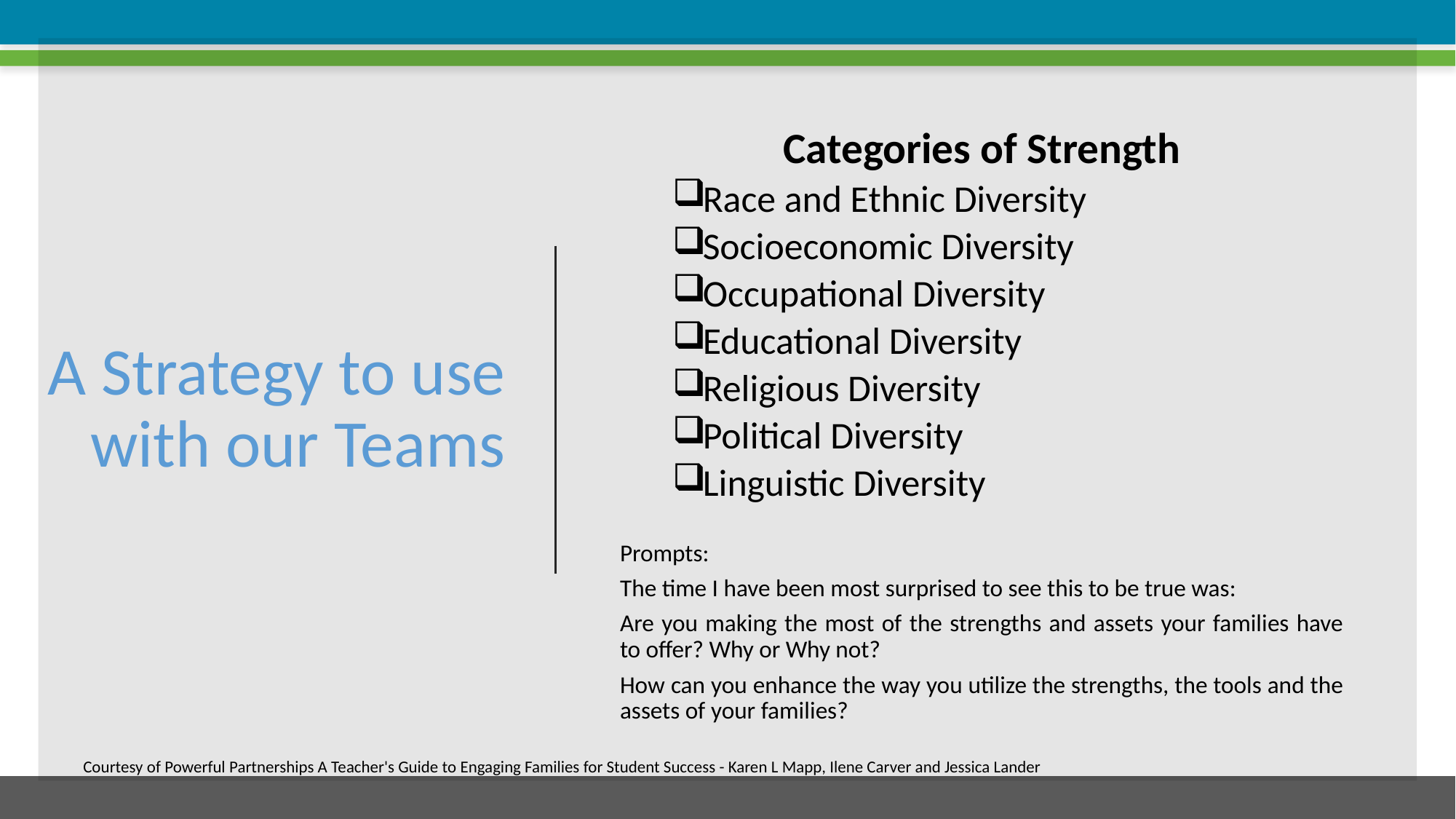

# A Strategy to use with our Teams
Categories of Strength
Race and Ethnic Diversity
Socioeconomic Diversity
Occupational Diversity
Educational Diversity
Religious Diversity
Political Diversity
Linguistic Diversity

Prompts:
The time I have been most surprised to see this to be true was:
Are you making the most of the strengths and assets your families have to offer? Why or Why not?
How can you enhance the way you utilize the strengths, the tools and the assets of your families?
Courtesy of Powerful Partnerships A Teacher's Guide to Engaging Families for Student Success - Karen L Mapp, Ilene Carver and Jessica Lander